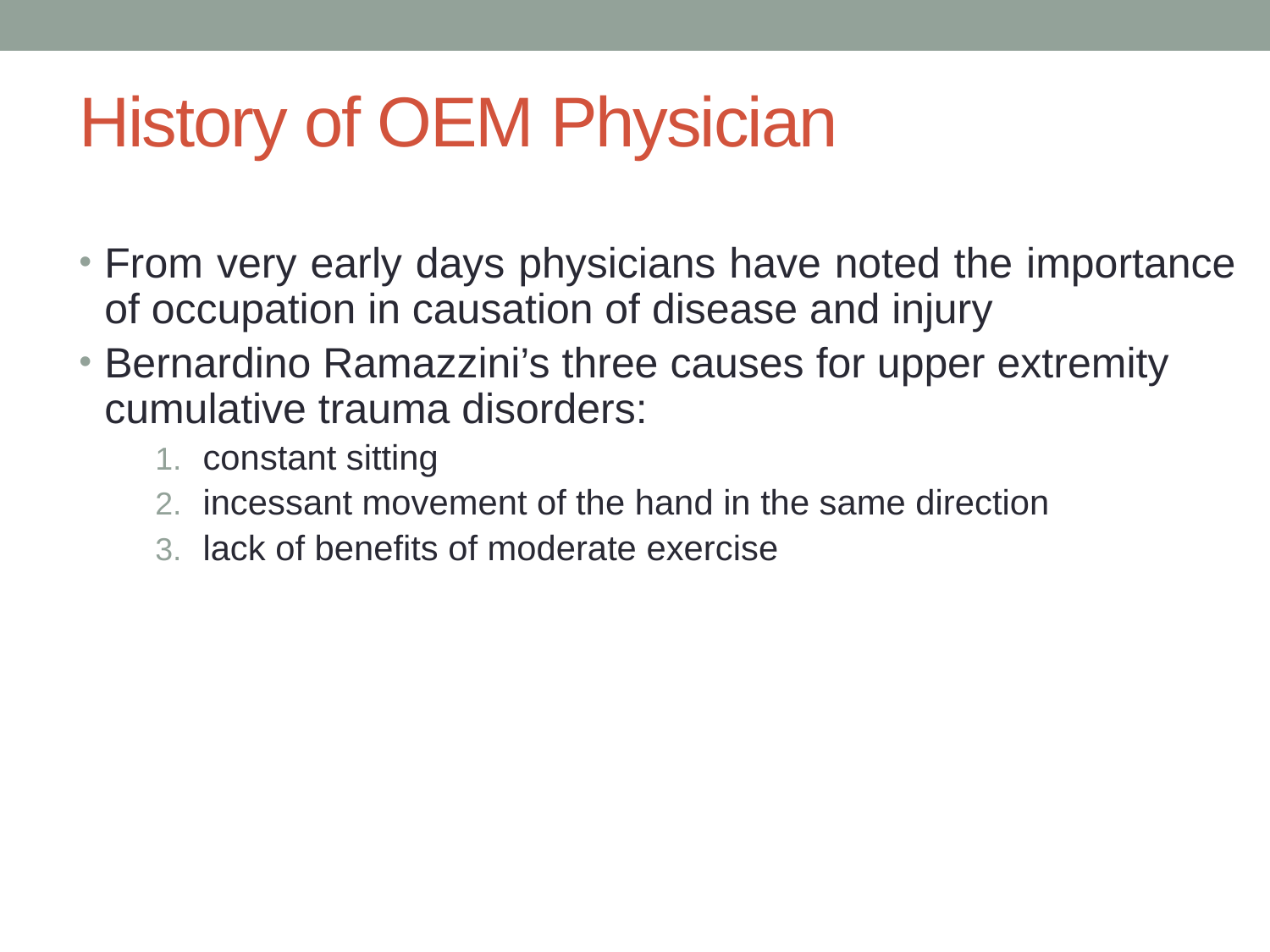

# History of OEM Physician
From very early days physicians have noted the importance of occupation in causation of disease and injury
Bernardino Ramazzini’s three causes for upper extremity cumulative trauma disorders:
constant sitting
incessant movement of the hand in the same direction
lack of benefits of moderate exercise